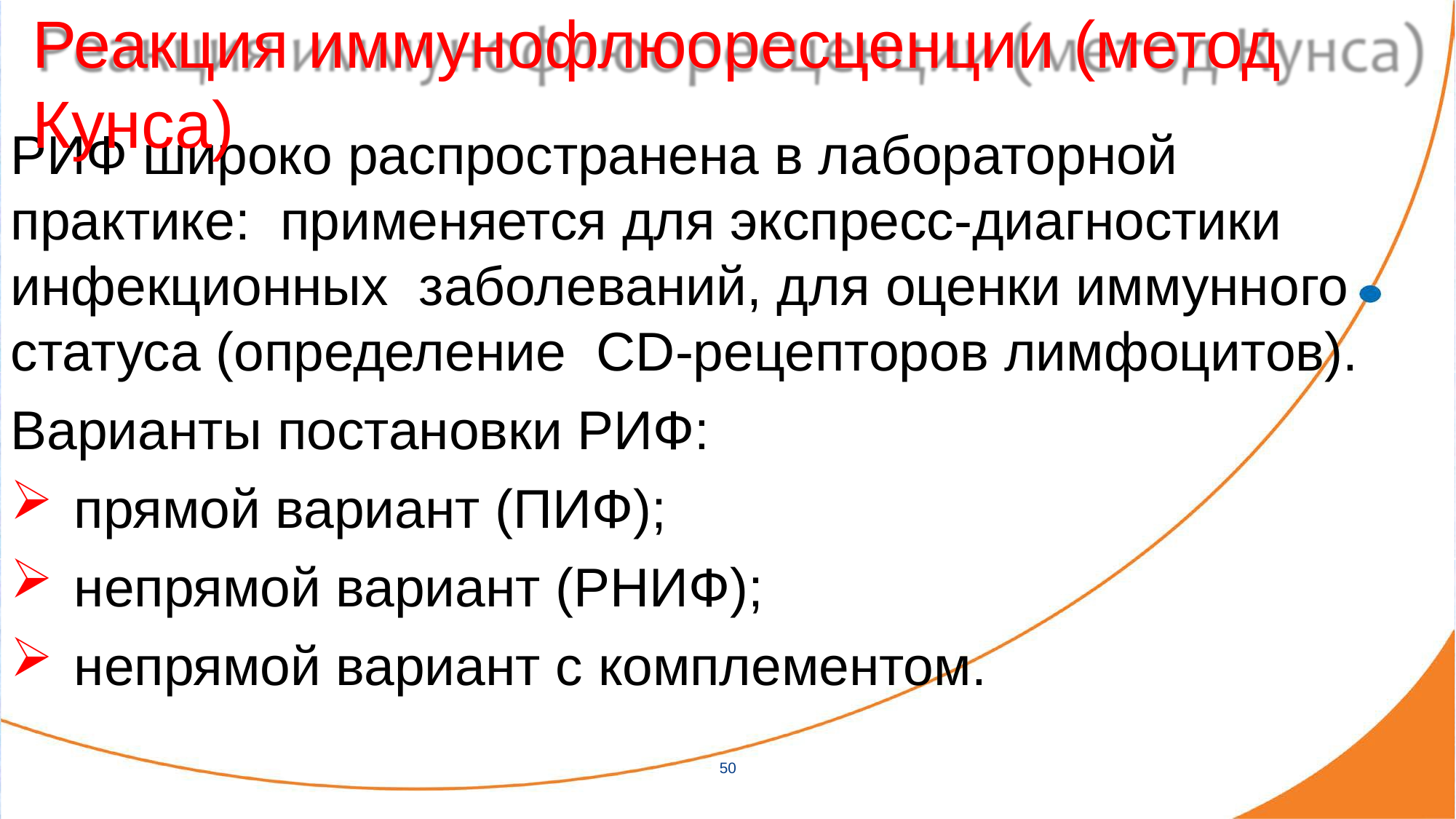

# Реакция иммунофлюоресценции (метод Кунса)

РИФ широко распространена в лабораторной практике:  применяется для экспресс-диагностики инфекционных  заболеваний, для оценки иммунного статуса (определение  СD-рецепторов лимфоцитов).
Варианты постановки РИФ:
прямой вариант (ПИФ);
непрямой вариант (РНИФ);
непрямой вариант с комплементом.
50